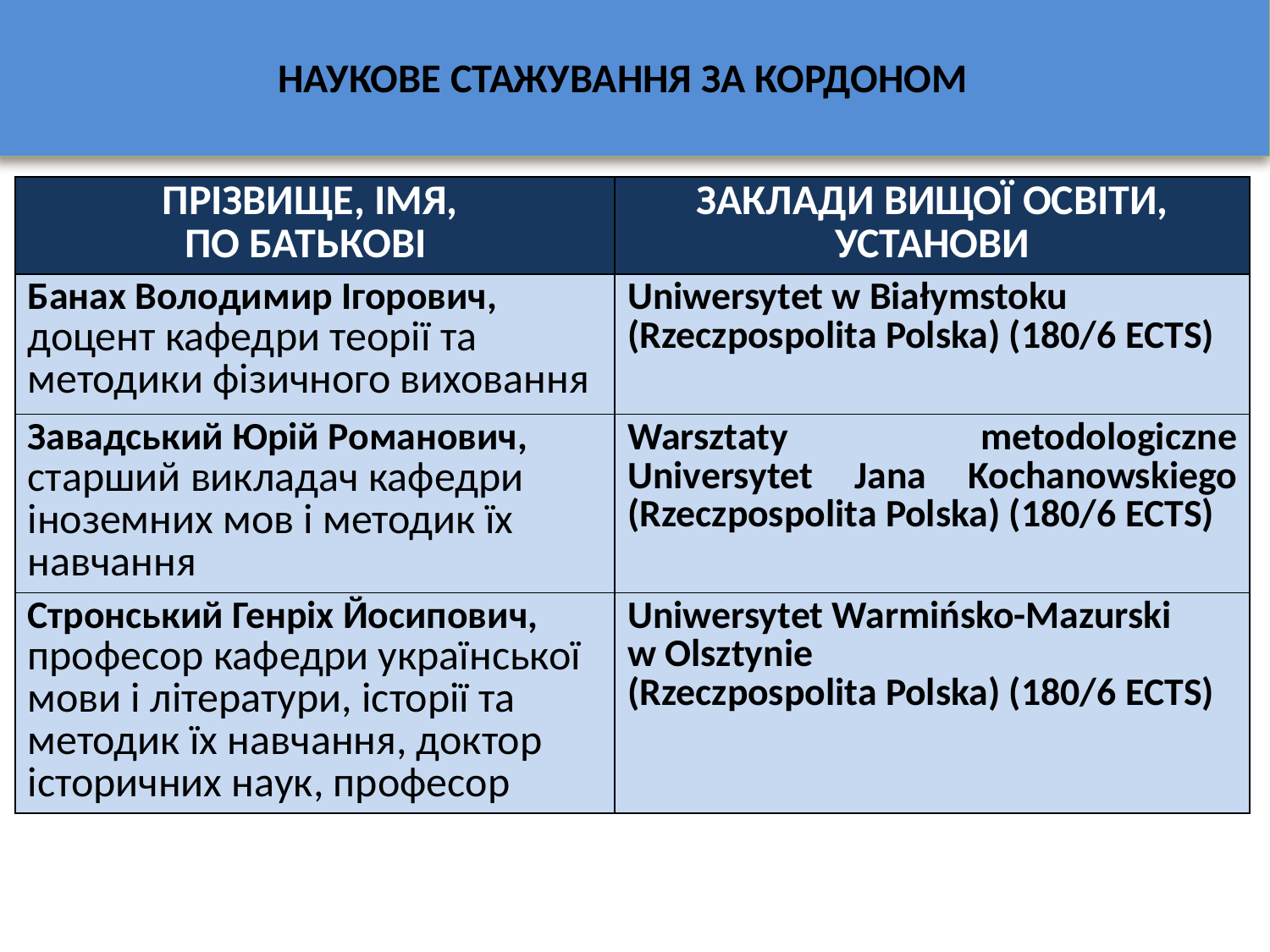

# НАУКОВЕ СТАЖУВАННЯ ЗА КОРДОНОМ
| ПРІЗВИЩЕ, ІМЯ, ПО БАТЬКОВІ | ЗАКЛАДИ ВИЩОЇ ОСВІТИ, УСТАНОВИ |
| --- | --- |
| Банах Володимир Ігорович, доцент кафедри теорії та методики фізичного виховання | Uniwersytet w Białymstoku (Rzeczpospolita Polska) (180/6 ECTS) |
| Завадський Юрій Романович, старший викладач кафедри іноземних мов і методик їх навчання | Warsztaty metodologiczne Universytet Jana Kochanowskiego (Rzeczpospolita Polska) (180/6 ECTS) |
| Стронський Генріх Йосипович, професор кафедри української мови і літератури, історії та методик їх навчання, доктор історичних наук, професор | Uniwersytet Warmińsko-Mazurski w Olsztynie (Rzeczpospolita Polska) (180/6 ECTS) |